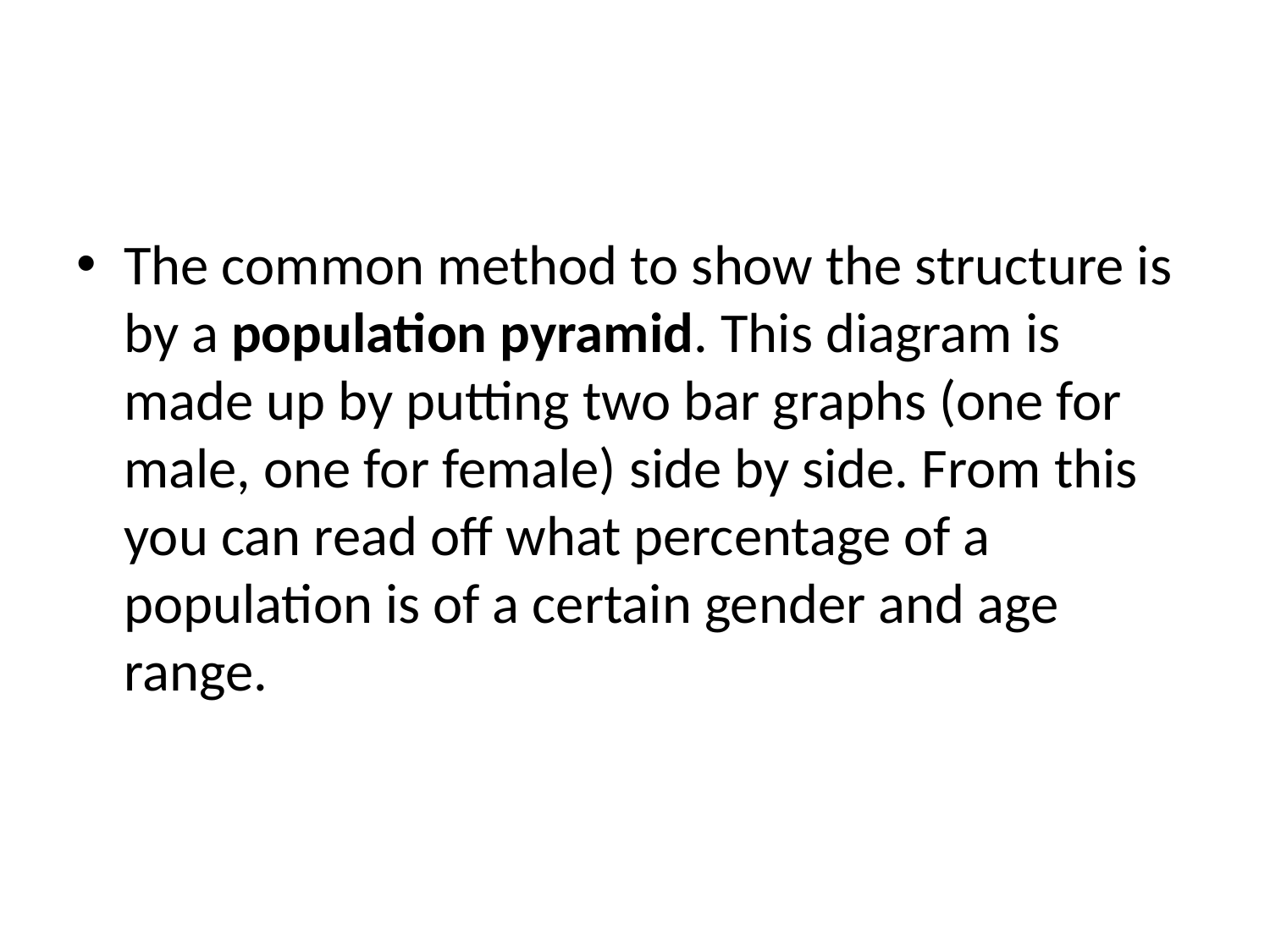

#
The common method to show the structure is by a population pyramid. This diagram is made up by putting two bar graphs (one for male, one for female) side by side. From this you can read off what percentage of a population is of a certain gender and age range.